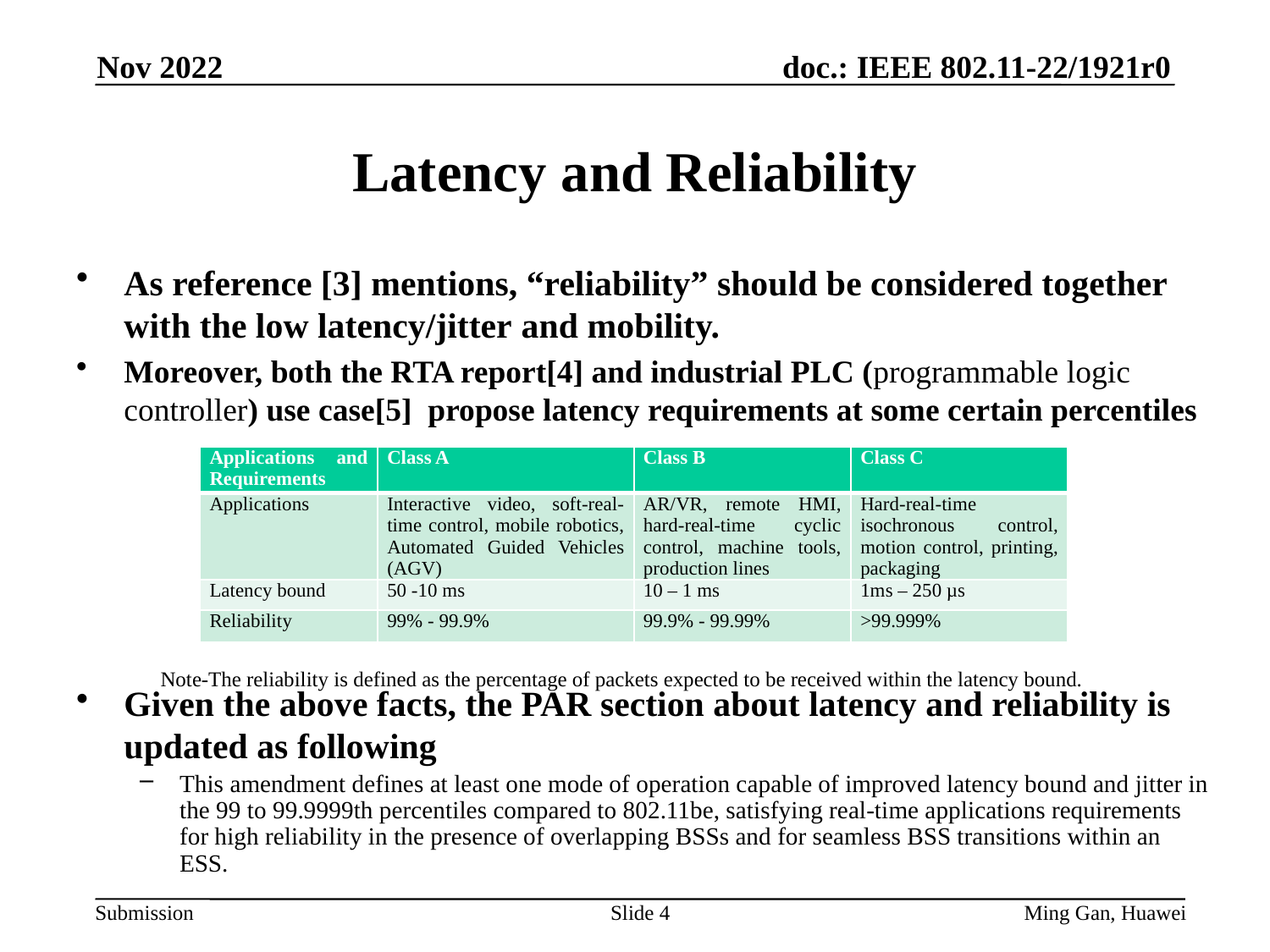

Nov 2022
# Latency and Reliability
As reference [3] mentions, “reliability” should be considered together with the low latency/jitter and mobility.
Moreover, both the RTA report[4] and industrial PLC (programmable logic controller) use case[5]  propose latency requirements at some certain percentiles

Given the above facts, the PAR section about latency and reliability is updated as following
This amendment defines at least one mode of operation capable of improved latency bound and jitter in the 99 to 99.9999th percentiles compared to 802.11be, satisfying real-time applications requirements  for high reliability in the presence of overlapping BSSs and for seamless BSS transitions within an ESS.
| Applications and Requirements | Class A | Class B | Class C |
| --- | --- | --- | --- |
| Applications | Interactive video, soft-real-time control, mobile robotics, Automated Guided Vehicles (AGV) | AR/VR, remote HMI, hard-real-time cyclic control, machine tools, production lines | Hard-real-time isochronous control, motion control, printing, packaging |
| Latency bound | 50 -10 ms | 10 – 1 ms | 1ms – 250 µs |
| Reliability | 99% - 99.9% | 99.9% - 99.99% | >99.999% |
Note-The reliability is defined as the percentage of packets expected to be received within the latency bound.
Slide 4
Ming Gan, Huawei